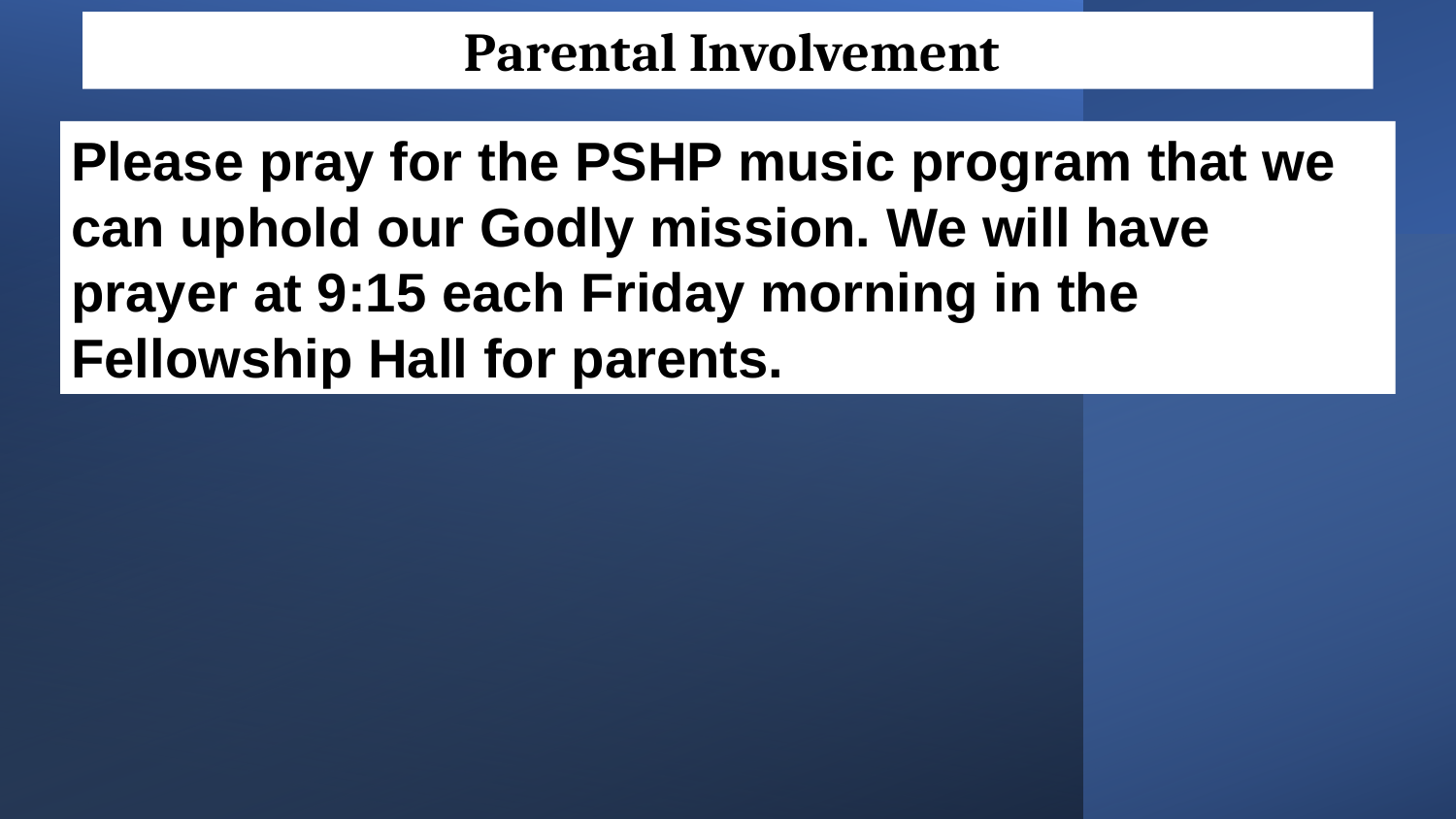

Parental Involvement
Please pray for the PSHP music program that we can uphold our Godly mission. We will have prayer at 9:15 each Friday morning in the Fellowship Hall for parents.